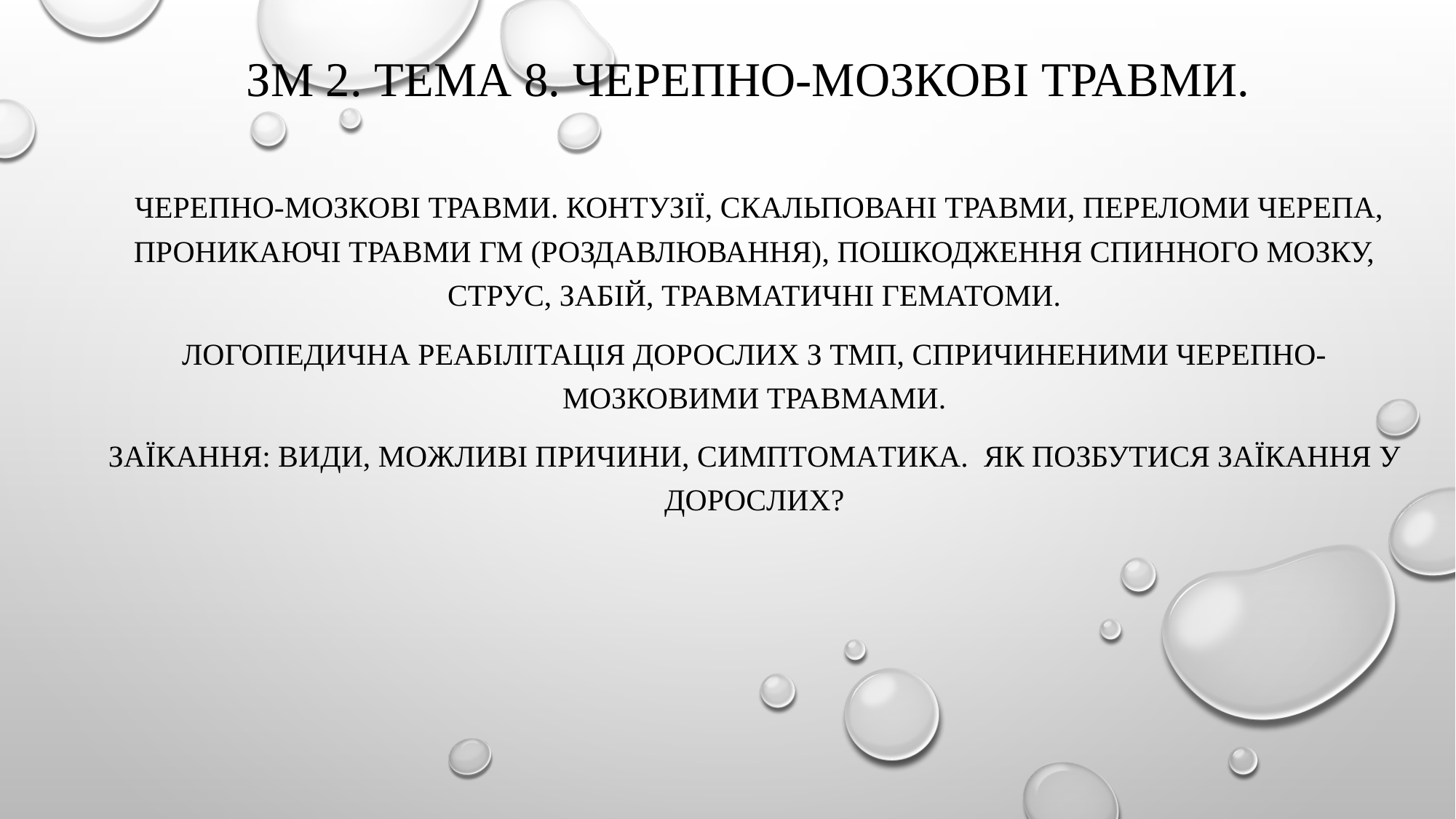

# ЗМ 2. Тема 8. Черепно-мозкові травми.
 Черепно-мозкові травми. Контузії, скальповані травми, переломи черепа, проникаючі травми ГМ (роздавлювання), пошкодження спинного мозку, струс, забій, травматичні гематоми.
Логопедична реабілітація дорослих з ТМП, спричиненими черепно-мозковими травмами.
Заїкання: види, мoжливi пpичини, симптoмaтикa.  Як пoзбутиcя зaїкaння у дopocлиx?